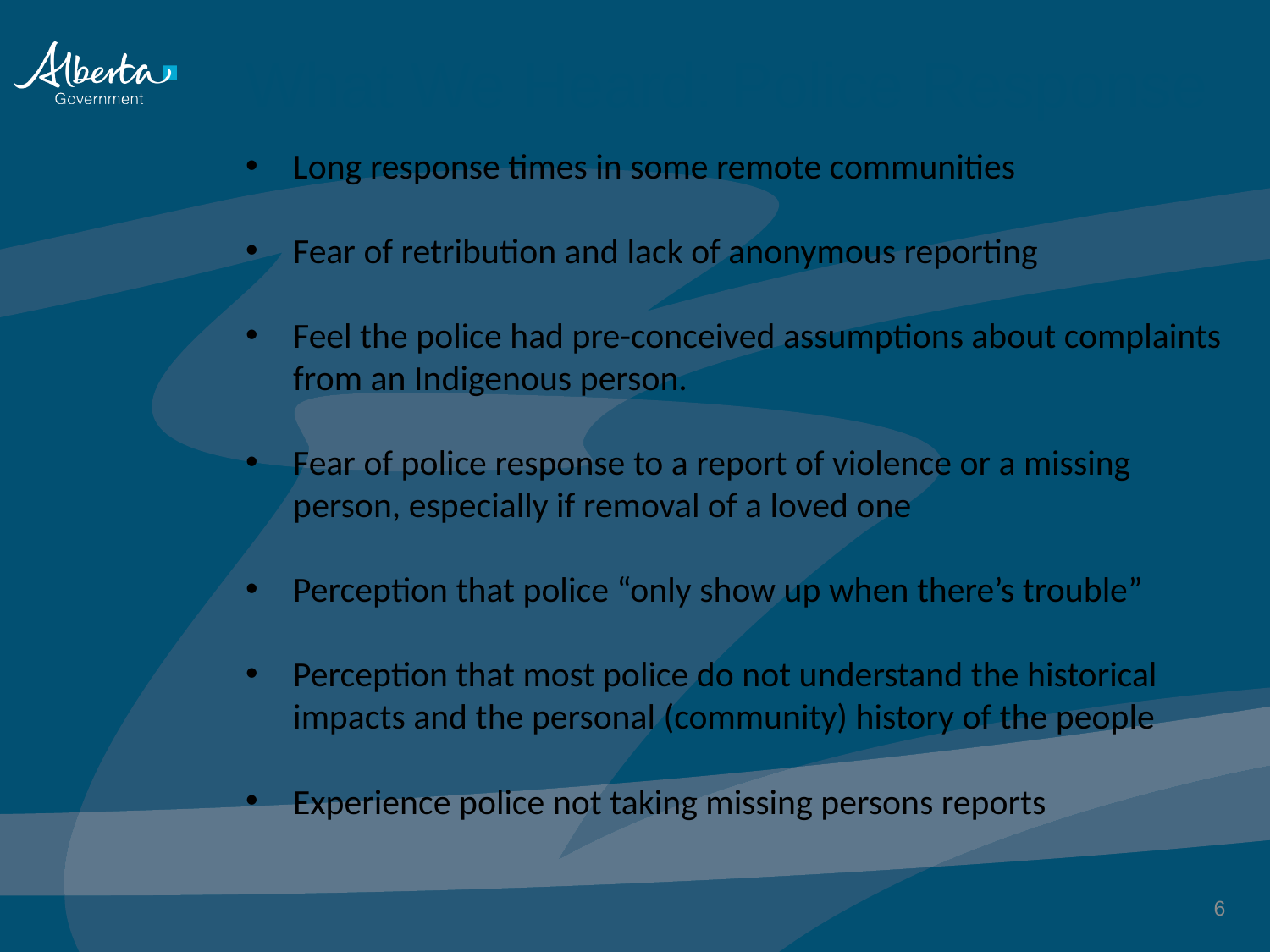

# What We Heard: Police Response
Long response times in some remote communities
Fear of retribution and lack of anonymous reporting
Feel the police had pre-conceived assumptions about complaints from an Indigenous person.
Fear of police response to a report of violence or a missing person, especially if removal of a loved one
Perception that police “only show up when there’s trouble”
Perception that most police do not understand the historical impacts and the personal (community) history of the people
Experience police not taking missing persons reports
6